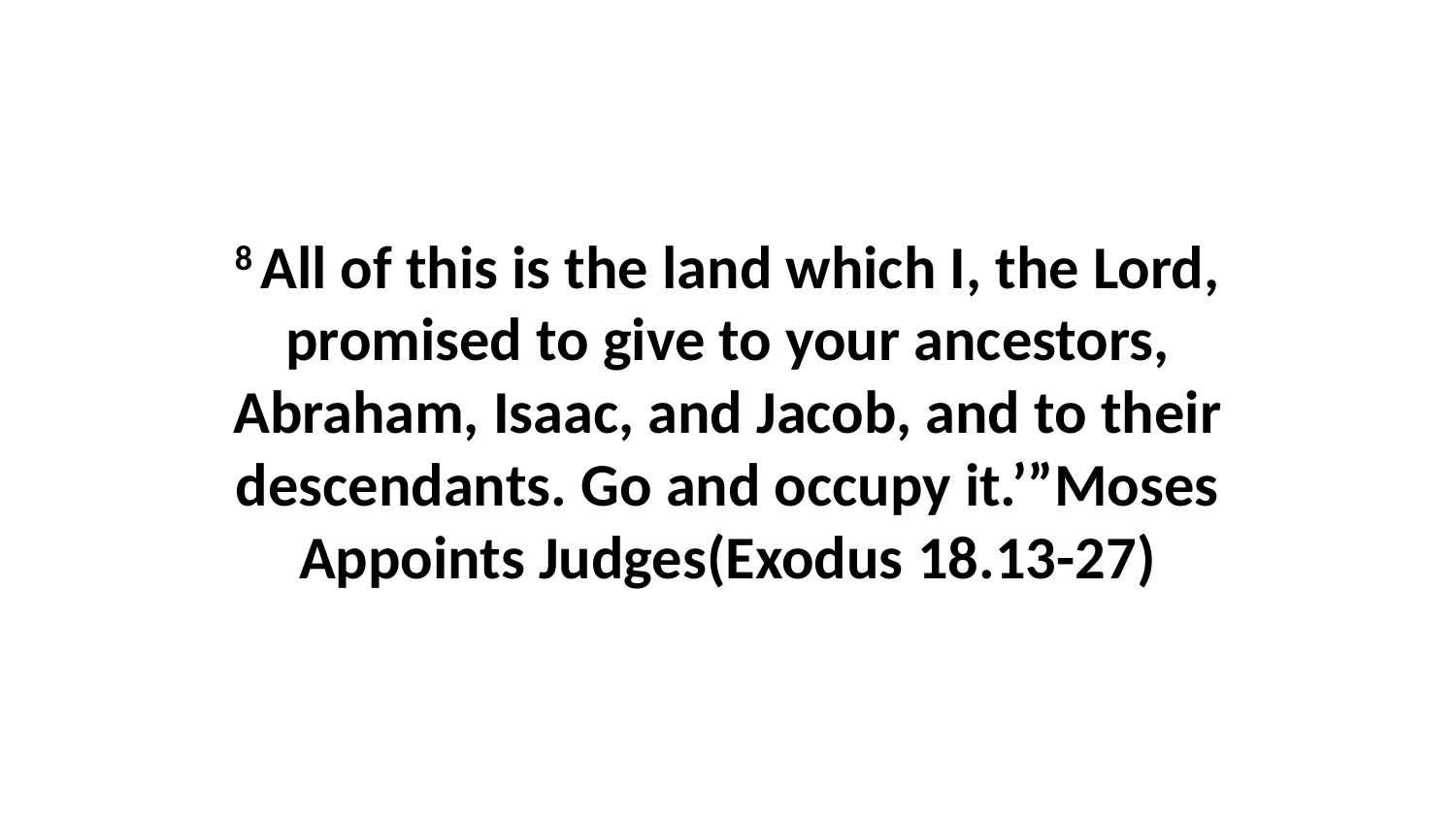

8 All of this is the land which I, the Lord, promised to give to your ancestors, Abraham, Isaac, and Jacob, and to their descendants. Go and occupy it.’”Moses Appoints Judges(Exodus 18.13-27)